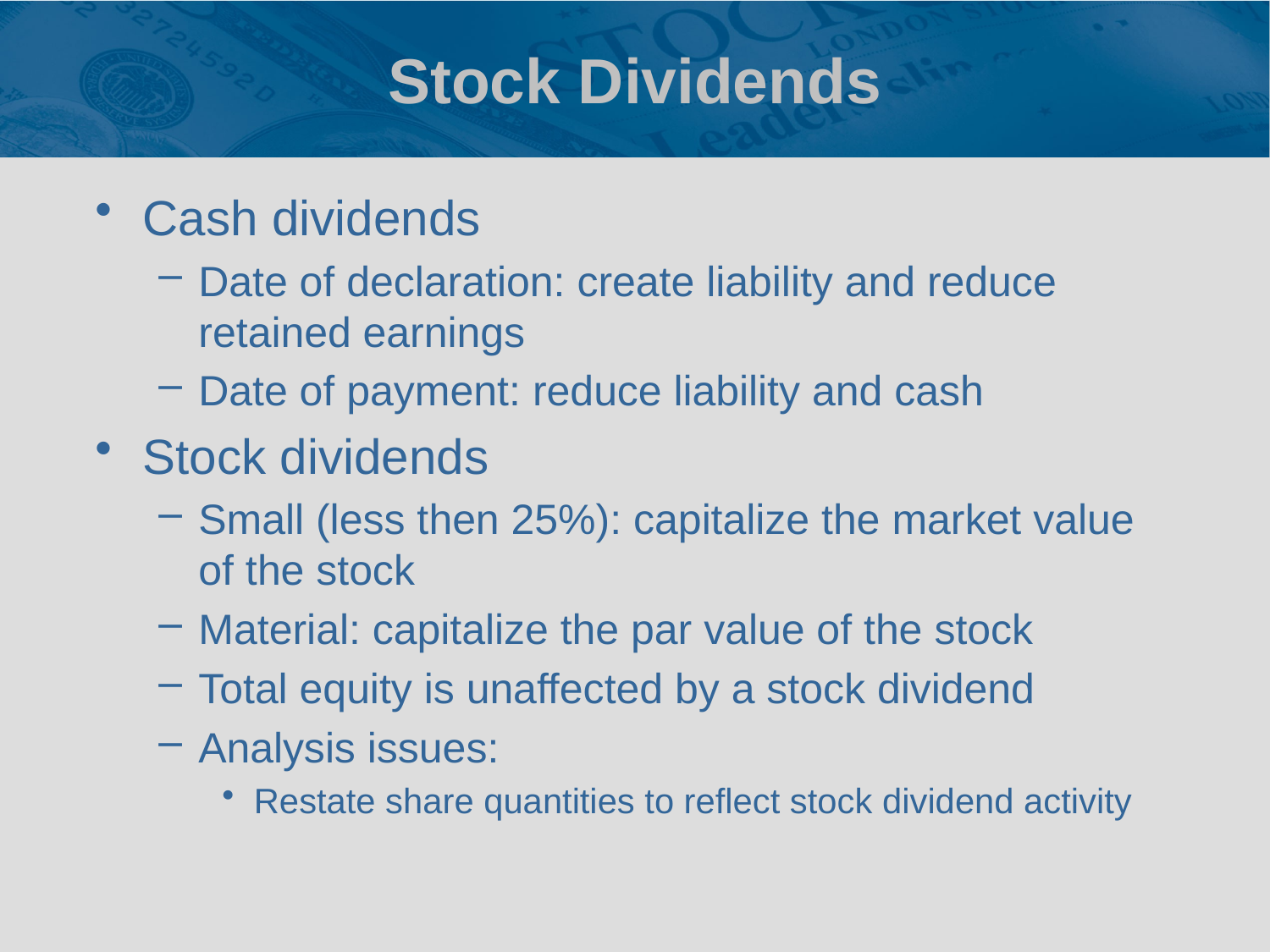

# Stock Dividends
Cash dividends
Date of declaration: create liability and reduce retained earnings
Date of payment: reduce liability and cash
Stock dividends
Small (less then 25%): capitalize the market value of the stock
Material: capitalize the par value of the stock
Total equity is unaffected by a stock dividend
Analysis issues:
Restate share quantities to reflect stock dividend activity